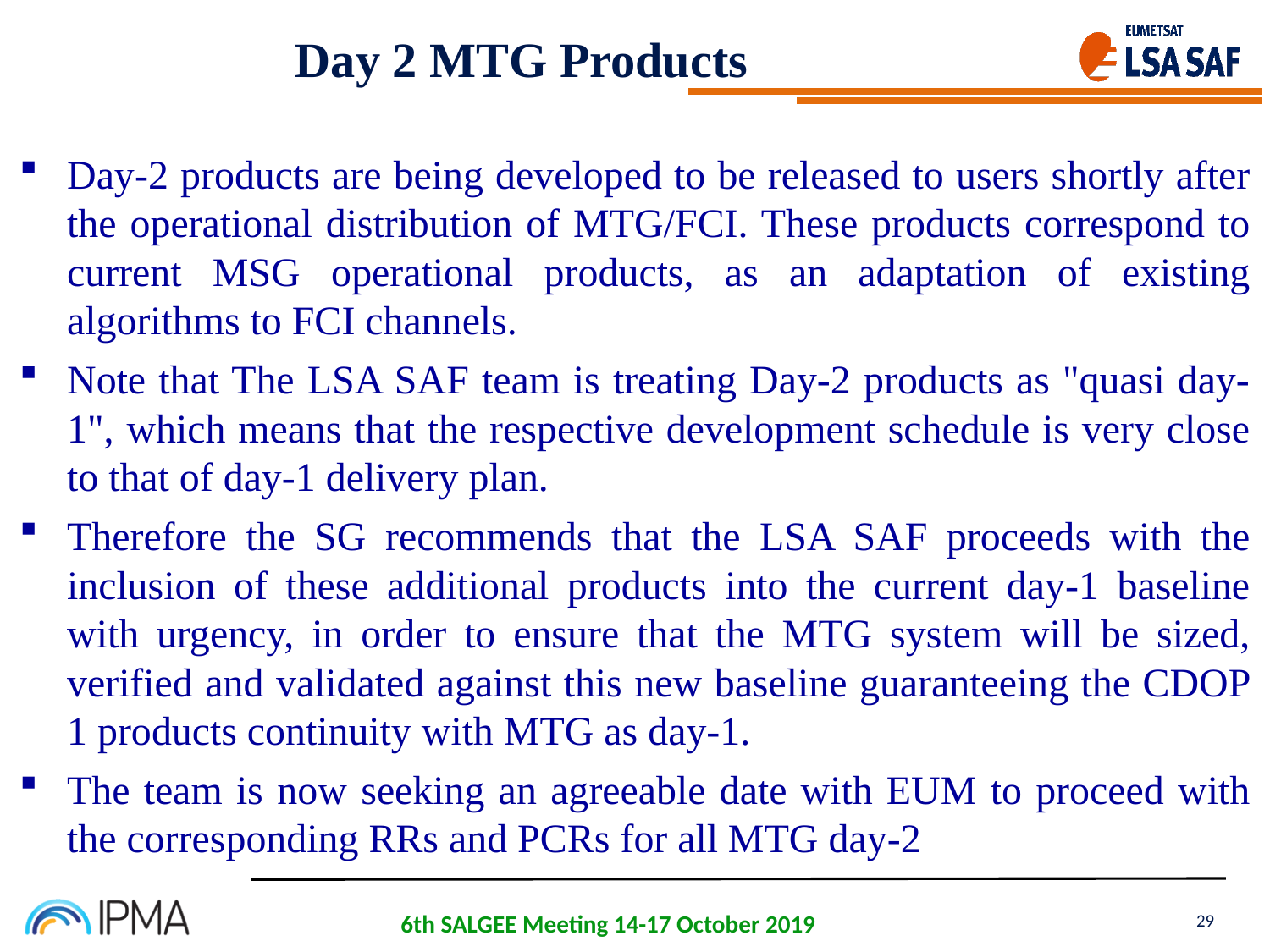

Day 2 MTG Products
Day-2 products are being developed to be released to users shortly after the operational distribution of MTG/FCI. These products correspond to current MSG operational products, as an adaptation of existing algorithms to FCI channels.
Note that The LSA SAF team is treating Day-2 products as "quasi day-1", which means that the respective development schedule is very close to that of day-1 delivery plan.
Therefore the SG recommends that the LSA SAF proceeds with the inclusion of these additional products into the current day-1 baseline with urgency, in order to ensure that the MTG system will be sized, verified and validated against this new baseline guaranteeing the CDOP 1 products continuity with MTG as day-1.
The team is now seeking an agreeable date with EUM to proceed with the corresponding RRs and PCRs for all MTG day-2